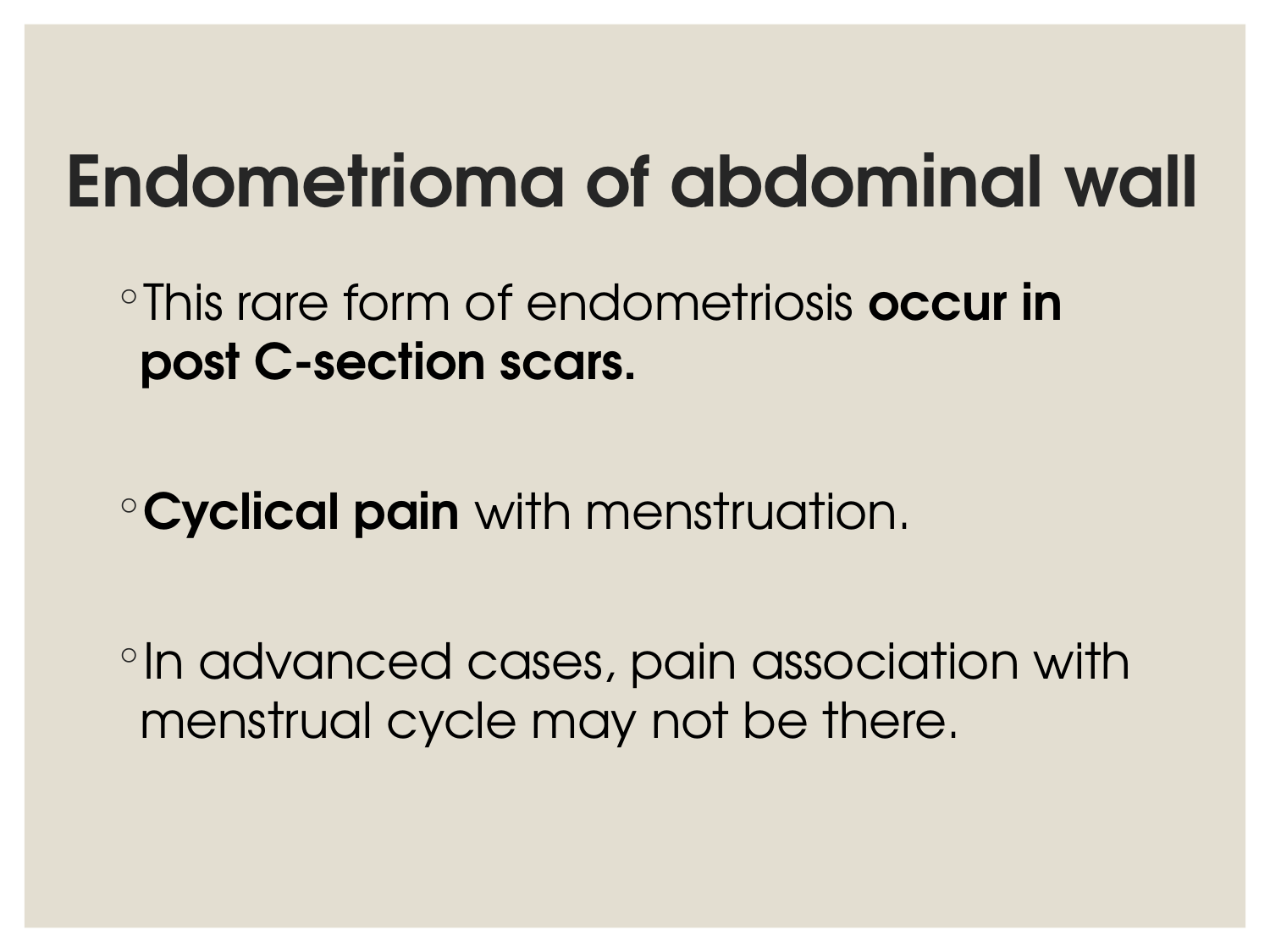

# Endometrioma of abdominal wall
This rare form of endometriosis occur in post C-section scars.

Cyclical pain with menstruation.

In advanced cases, pain association with menstrual cycle may not be there.